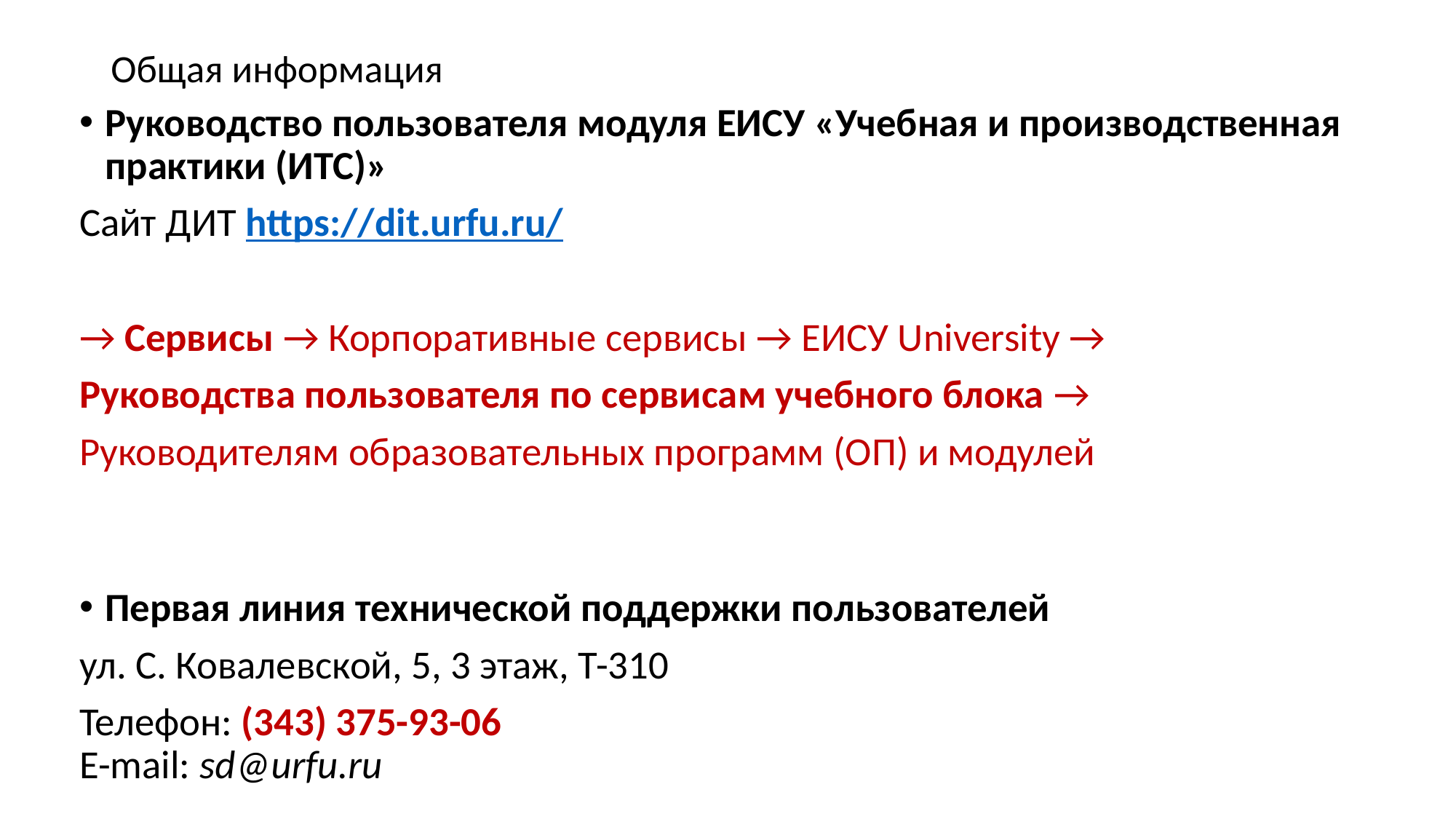

# Общая информация
Руководство пользователя модуля ЕИСУ «Учебная и производственная практики (ИТС)»
Сайт ДИТ https://dit.urfu.ru/

→ Сервисы → Корпоративные сервисы → ЕИСУ University →
Руководства пользователя по сервисам учебного блока →
Руководителям образовательных программ (ОП) и модулей

Первая линия технической поддержки пользователей
ул. С. Ковалевской, 5, 3 этаж, Т-310
Телефон: (343) 375-93-06
E-mail: sd@urfu.ru